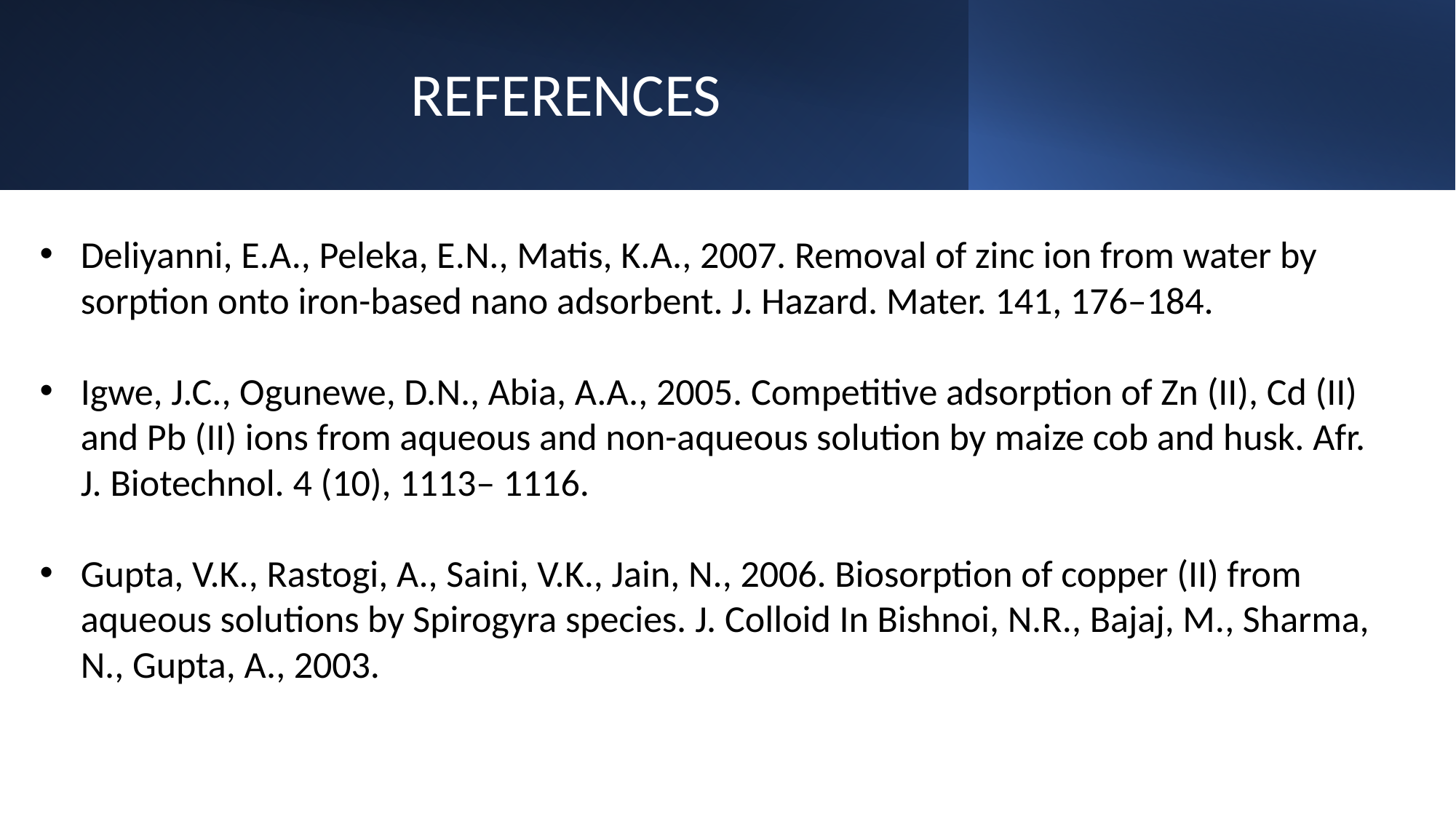

# REFERENCES
Deliyanni, E.A., Peleka, E.N., Matis, K.A., 2007. Removal of zinc ion from water by sorption onto iron-based nano adsorbent. J. Hazard. Mater. 141, 176–184.

Igwe, J.C., Ogunewe, D.N., Abia, A.A., 2005. Competitive adsorption of Zn (II), Cd (II) and Pb (II) ions from aqueous and non-aqueous solution by maize cob and husk. Afr. J. Biotechnol. 4 (10), 1113– 1116.

Gupta, V.K., Rastogi, A., Saini, V.K., Jain, N., 2006. Biosorption of copper (II) from aqueous solutions by Spirogyra species. J. Colloid In Bishnoi, N.R., Bajaj, M., Sharma, N., Gupta, A., 2003.